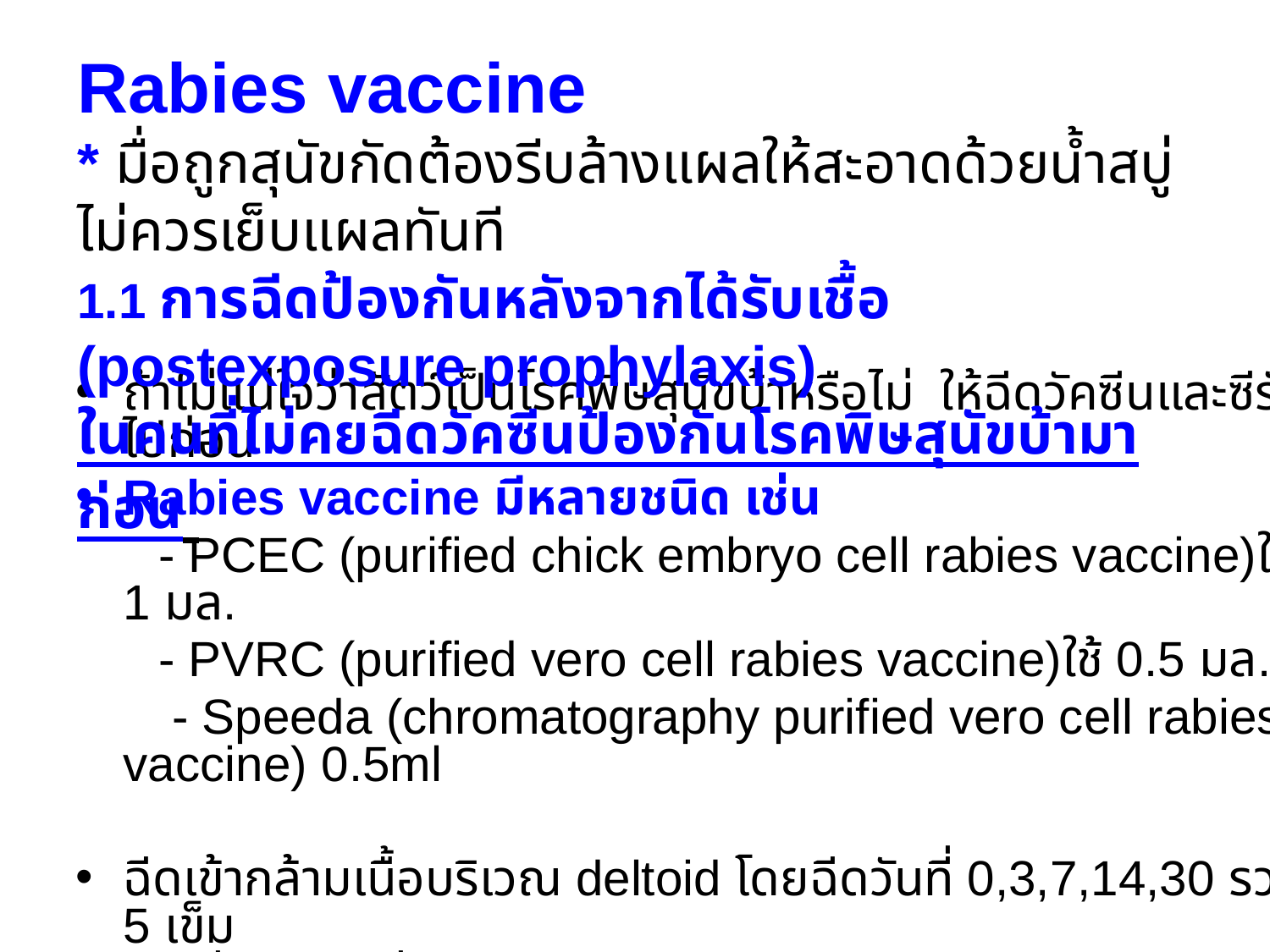

Rabies vaccine
* มื่อถูกสุนัขกัดต้องรีบล้างแผลให้สะอาดด้วยน้ำสบู่ไม่ควรเย็บแผลทันที
1.1 การฉีดป้องกันหลังจากได้รับเชื้อ (postexposure prophylaxis)
ในคนที่ไม่คยฉีดวัคซีนป้องกันโรคพิษสุนัขบ้ามาก่อน
ถ้าไม่แน่ใจว่าสัตว์เป็นโรคพิษสุนัขบ้าหรือไม่  ให้ฉีดวัคซีนและซีรั่มไปก่อน
Rabies vaccine มีหลายชนิด เช่น
      - PCEC (purified chick embryo cell rabies vaccine)ใช้ 1 มล.
      - PVRC (purified vero cell rabies vaccine)ใช้ 0.5 มล.
       - Speeda (chromatography purified vero cell rabies vaccine) 0.5ml

ฉีดเข้ากล้ามเนื้อบริเวณ deltoid โดยฉีดวันที่ 0,3,7,14,30 รวม 5 เข็ม
เข็มที่ 6 ในวันที่ 90 จะฉีดหรือไม่ก็ได้